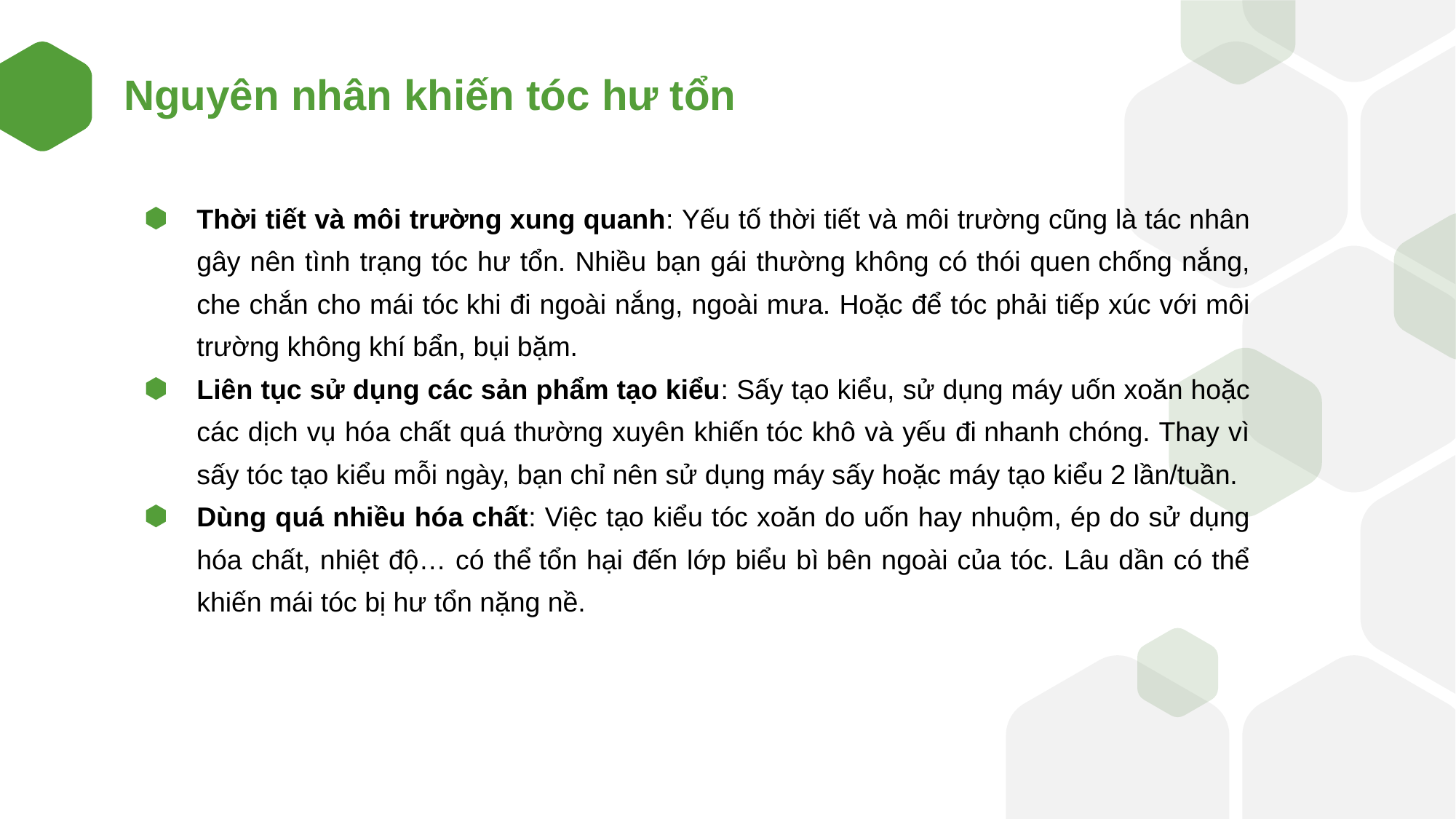

# Nguyên nhân khiến tóc hư tổn
Thời tiết và môi trường xung quanh: Yếu tố thời tiết và môi trường cũng là tác nhân gây nên tình trạng tóc hư tổn. Nhiều bạn gái thường không có thói quen chống nắng, che chắn cho mái tóc khi đi ngoài nắng, ngoài mưa. Hoặc để tóc phải tiếp xúc với môi trường không khí bẩn, bụi bặm.
Liên tục sử dụng các sản phẩm tạo kiểu: Sấy tạo kiểu, sử dụng máy uốn xoăn hoặc các dịch vụ hóa chất quá thường xuyên khiến tóc khô và yếu đi nhanh chóng. Thay vì sấy tóc tạo kiểu mỗi ngày, bạn chỉ nên sử dụng máy sấy hoặc máy tạo kiểu 2 lần/tuần.
Dùng quá nhiều hóa chất: Việc tạo kiểu tóc xoăn do uốn hay nhuộm, ép do sử dụng hóa chất, nhiệt độ… có thể tổn hại đến lớp biểu bì bên ngoài của tóc. Lâu dần có thể khiến mái tóc bị hư tổn nặng nề.